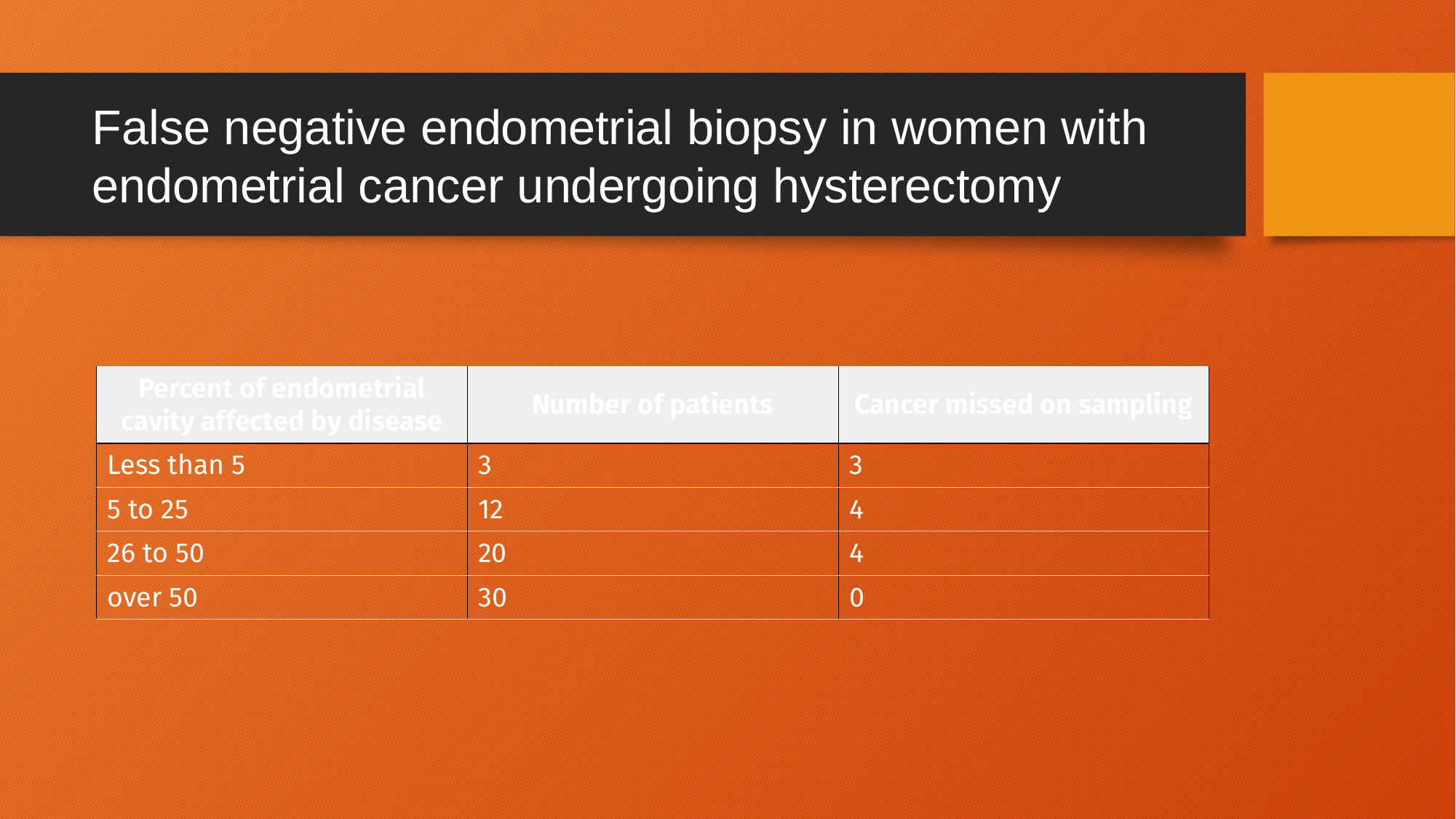

# False negative endometrial biopsy in women with endometrial cancer undergoing hysterectomy
| Percent of endometrial cavity affected by disease | Number of patients | Cancer missed on sampling |
| --- | --- | --- |
| Less than 5 | 3 | 3 |
| 5 to 25 | 12 | 4 |
| 26 to 50 | 20 | 4 |
| over 50 | 30 | 0 |